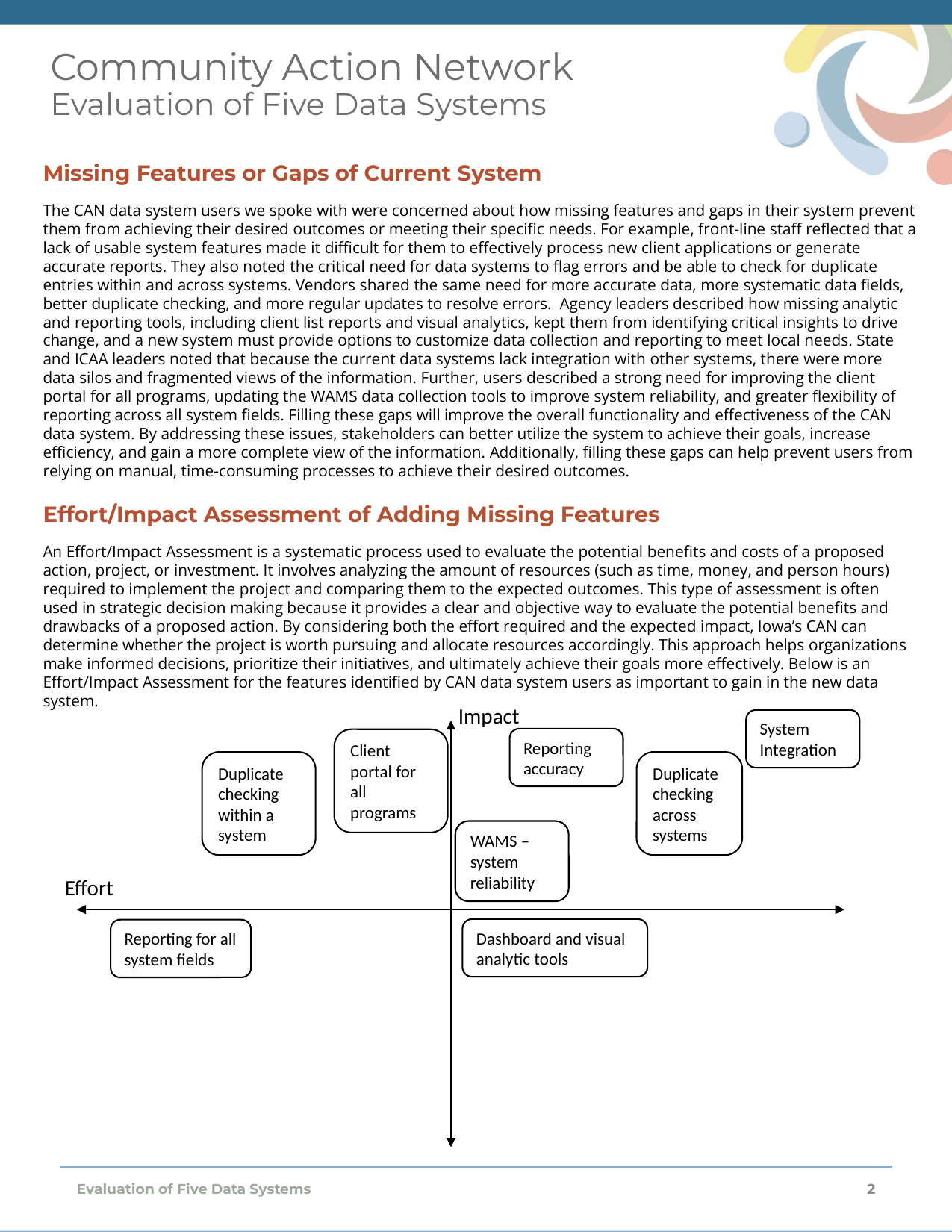

Community Action Network
Evaluation of Five Data Systems
Missing Features or Gaps of Current System

The CAN data system users we spoke with were concerned about how missing features and gaps in their system prevent them from achieving their desired outcomes or meeting their specific needs. For example, front-line staff reflected that a lack of usable system features made it difficult for them to effectively process new client applications or generate accurate reports. They also noted the critical need for data systems to flag errors and be able to check for duplicate entries within and across systems. Vendors shared the same need for more accurate data, more systematic data fields, better duplicate checking, and more regular updates to resolve errors.  Agency leaders described how missing analytic and reporting tools, including client list reports and visual analytics, kept them from identifying critical insights to drive change, and a new system must provide options to customize data collection and reporting to meet local needs. State and ICAA leaders noted that because the current data systems lack integration with other systems, there were more data silos and fragmented views of the information. Further, users described a strong need for improving the client portal for all programs, updating the WAMS data collection tools to improve system reliability, and greater flexibility of reporting across all system fields. Filling these gaps will improve the overall functionality and effectiveness of the CAN data system. By addressing these issues, stakeholders can better utilize the system to achieve their goals, increase efficiency, and gain a more complete view of the information. Additionally, filling these gaps can help prevent users from relying on manual, time-consuming processes to achieve their desired outcomes.

Effort/Impact Assessment of Adding Missing Features

An Effort/Impact Assessment is a systematic process used to evaluate the potential benefits and costs of a proposed action, project, or investment. It involves analyzing the amount of resources (such as time, money, and person hours) required to implement the project and comparing them to the expected outcomes. This type of assessment is often used in strategic decision making because it provides a clear and objective way to evaluate the potential benefits and drawbacks of a proposed action. By considering both the effort required and the expected impact, Iowa’s CAN can determine whether the project is worth pursuing and allocate resources accordingly. This approach helps organizations make informed decisions, prioritize their initiatives, and ultimately achieve their goals more effectively. Below is an Effort/Impact Assessment for the features identified by CAN data system users as important to gain in the new data system.

Impact
System Integration
Reporting accuracy
Client portal for all programs
Duplicate checking across systems
Duplicate checking within a system
WAMS – system reliability
Effort
Dashboard and visual analytic tools
Reporting for all system fields
Evaluation of Five Data Systems
2